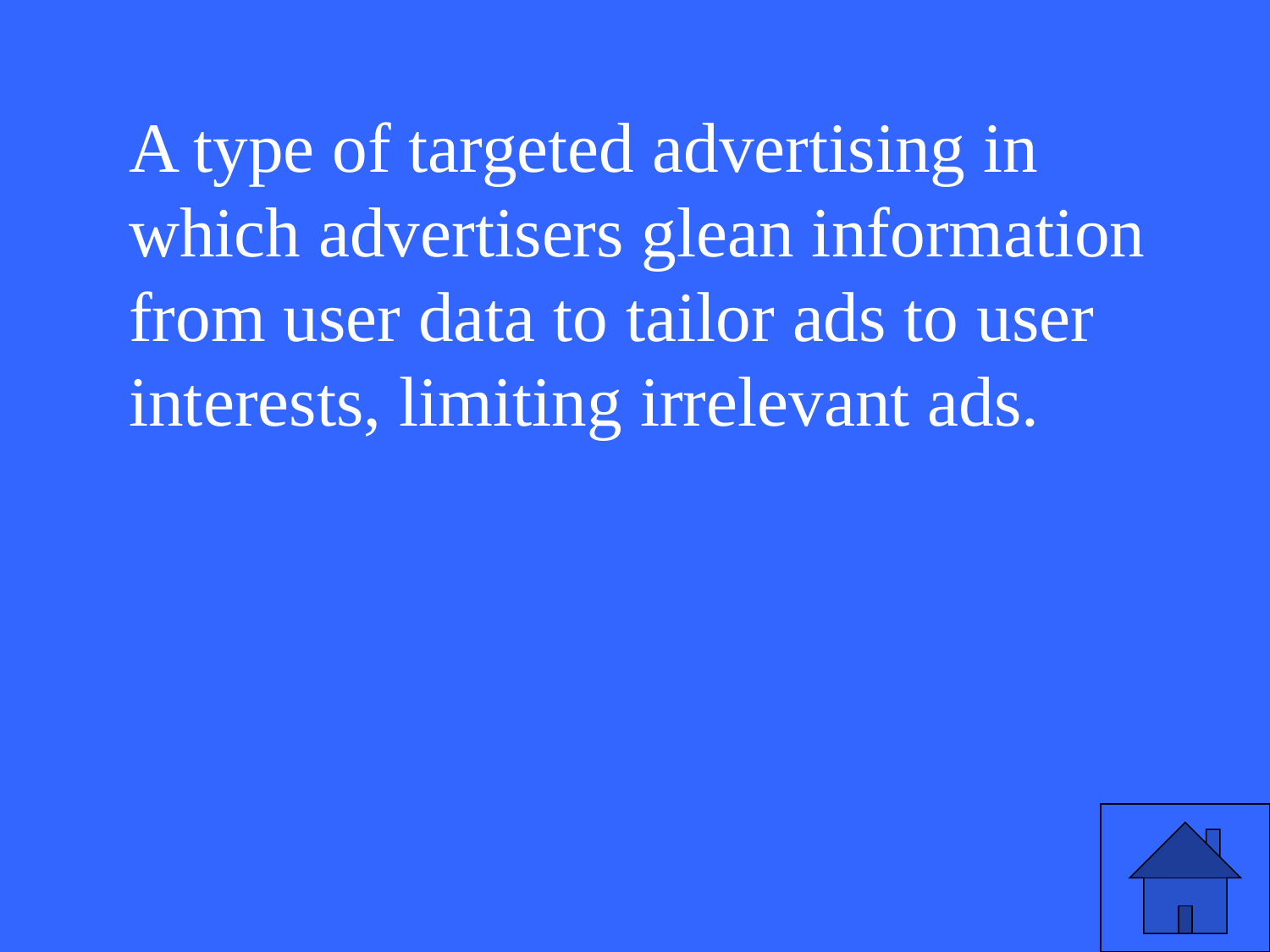

A type of targeted advertising in
which advertisers glean information from user data to tailor ads to user interests, limiting irrelevant ads.